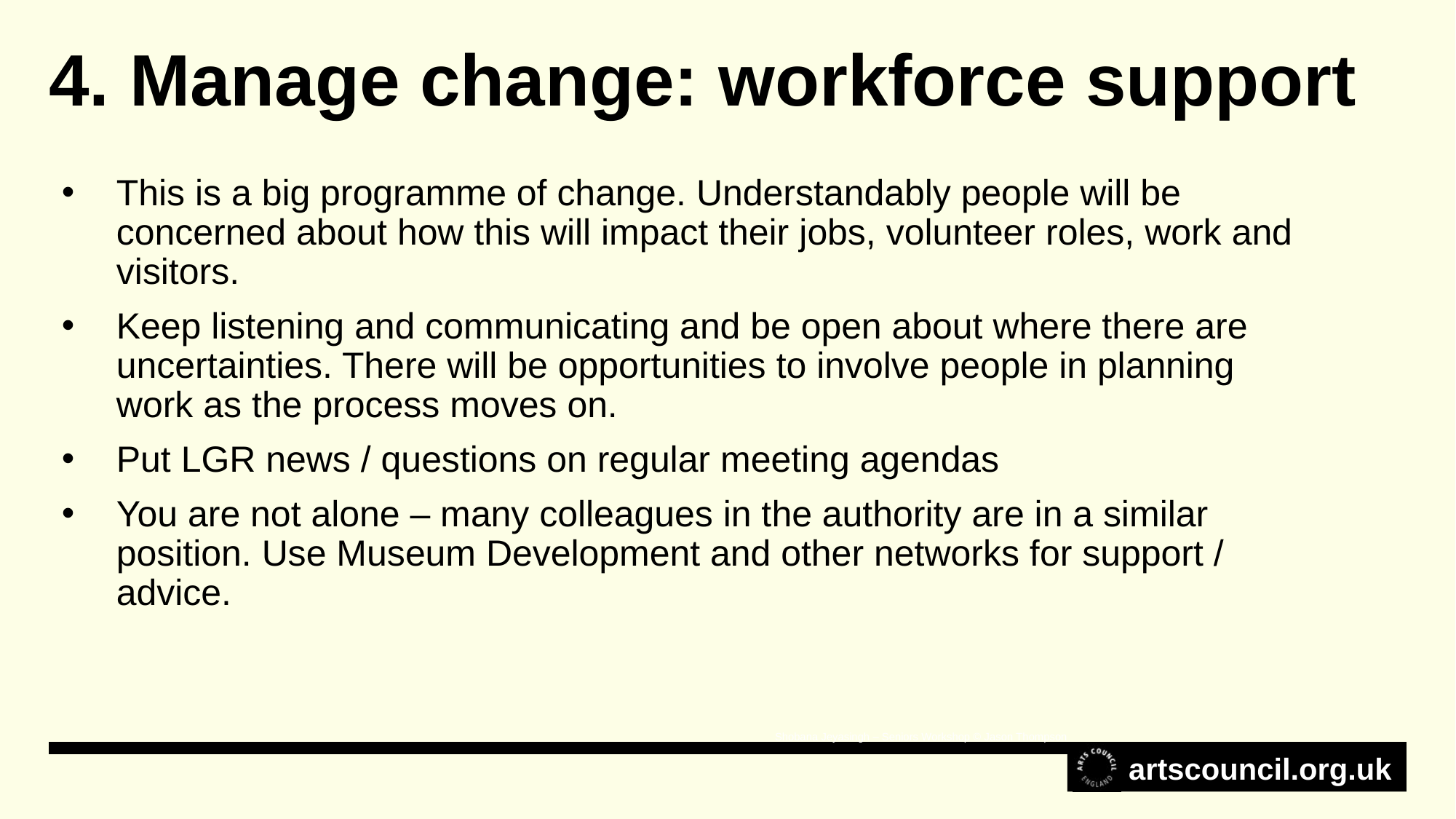

4. Manage change: workforce support

This is a big programme of change. Understandably people will be concerned about how this will impact their jobs, volunteer roles, work and visitors.
Keep listening and communicating and be open about where there are uncertainties. There will be opportunities to involve people in planning work as the process moves on.
Put LGR news / questions on regular meeting agendas
You are not alone – many colleagues in the authority are in a similar position. Use Museum Development and other networks for support / advice.
Shobana Jeyasingh – Seniors Workshop © Jason Thompson